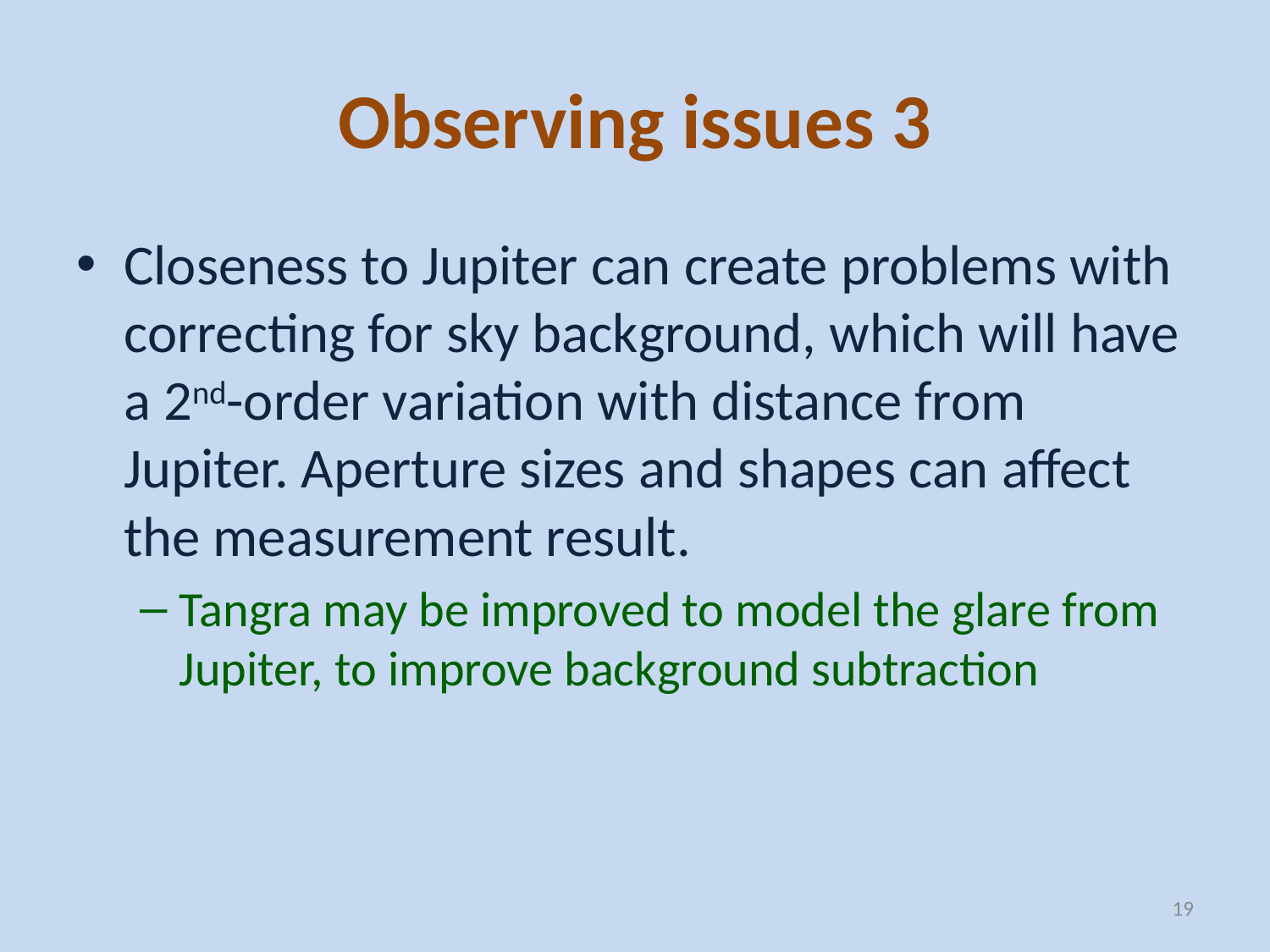

# Observing issues 3
Closeness to Jupiter can create problems with correcting for sky background, which will have a 2nd-order variation with distance from Jupiter. Aperture sizes and shapes can affect the measurement result.
Tangra may be improved to model the glare from Jupiter, to improve background subtraction
19